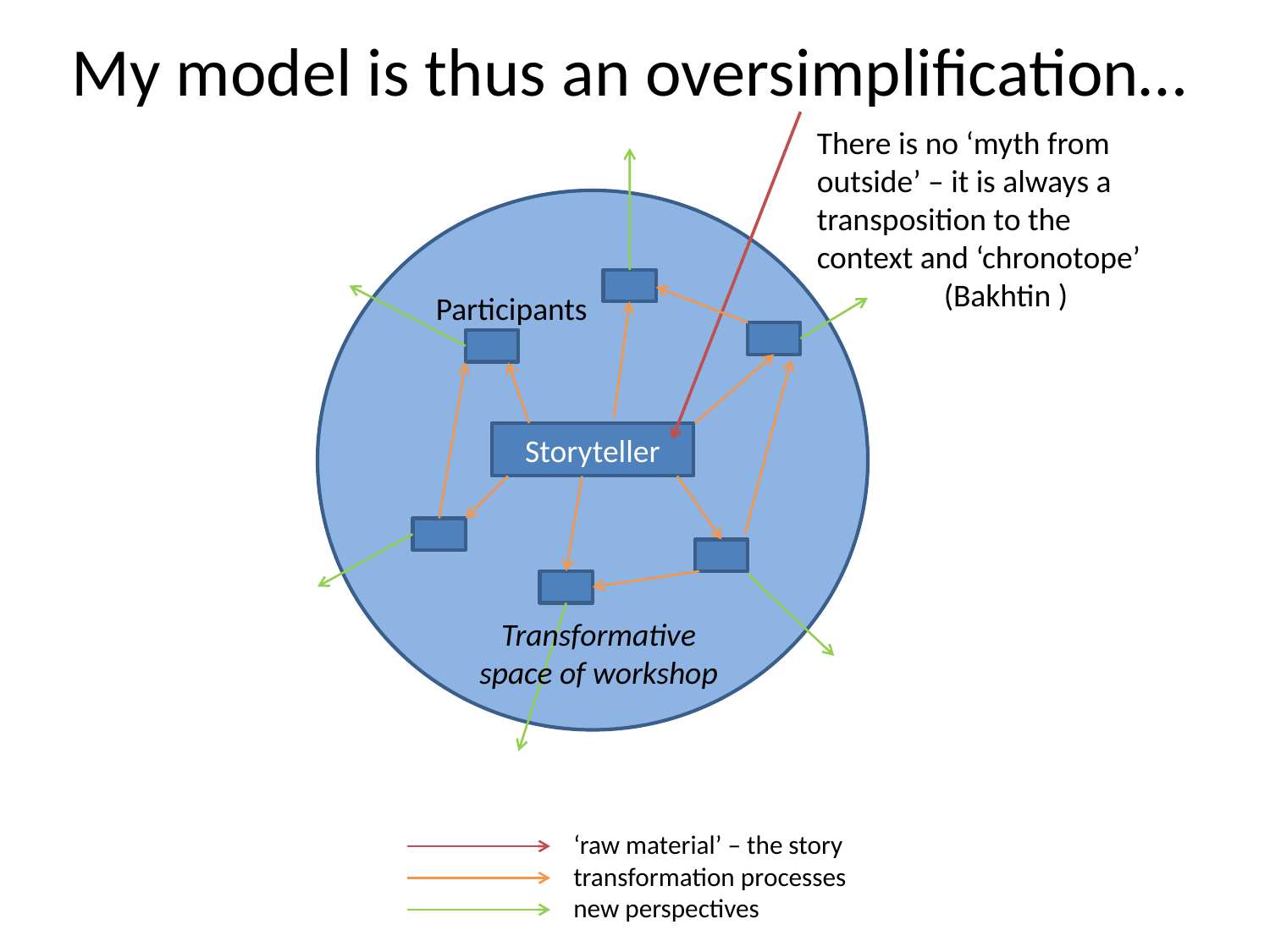

# My model is thus an oversimplification…
There is no ‘myth from outside’ – it is always a transposition to the context and ‘chronotope’
	(Bakhtin )

Participants

Storyteller

Transformative space of workshop
‘raw material’ – the story
transformation processes
new perspectives